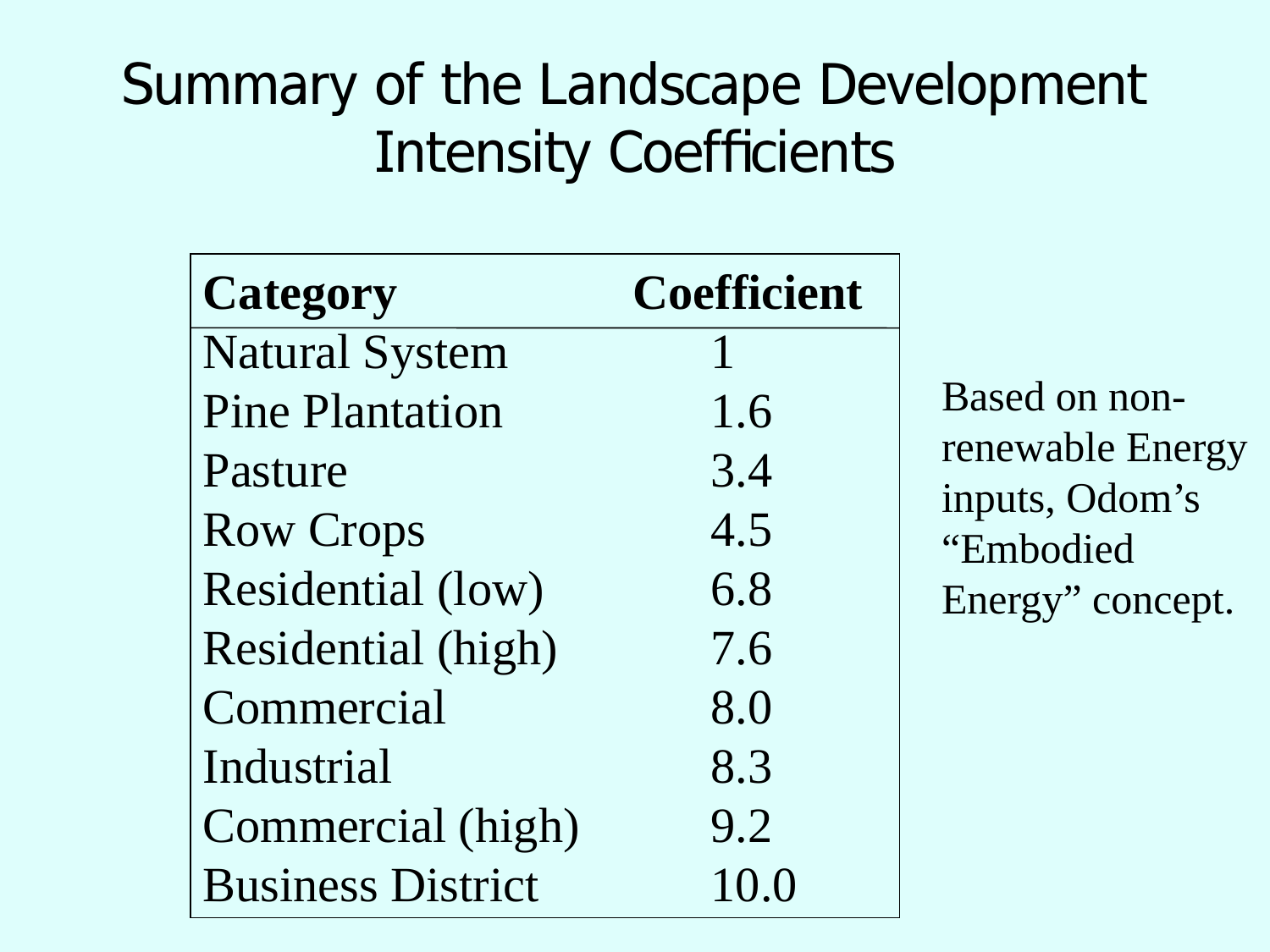

Summary of the Landscape Development Intensity Coefficients
Category		    Coefficient
Natural System		1
Pine Plantation		1.6
Pasture			3.4
Row Crops			4.5
Residential (low)		6.8
Residential (high)		7.6
Commercial			8.0
Industrial			8.3
Commercial (high)		9.2
Business District		10.0

Based on non-renewable Energy inputs, Odom’s “Embodied Energy” concept.